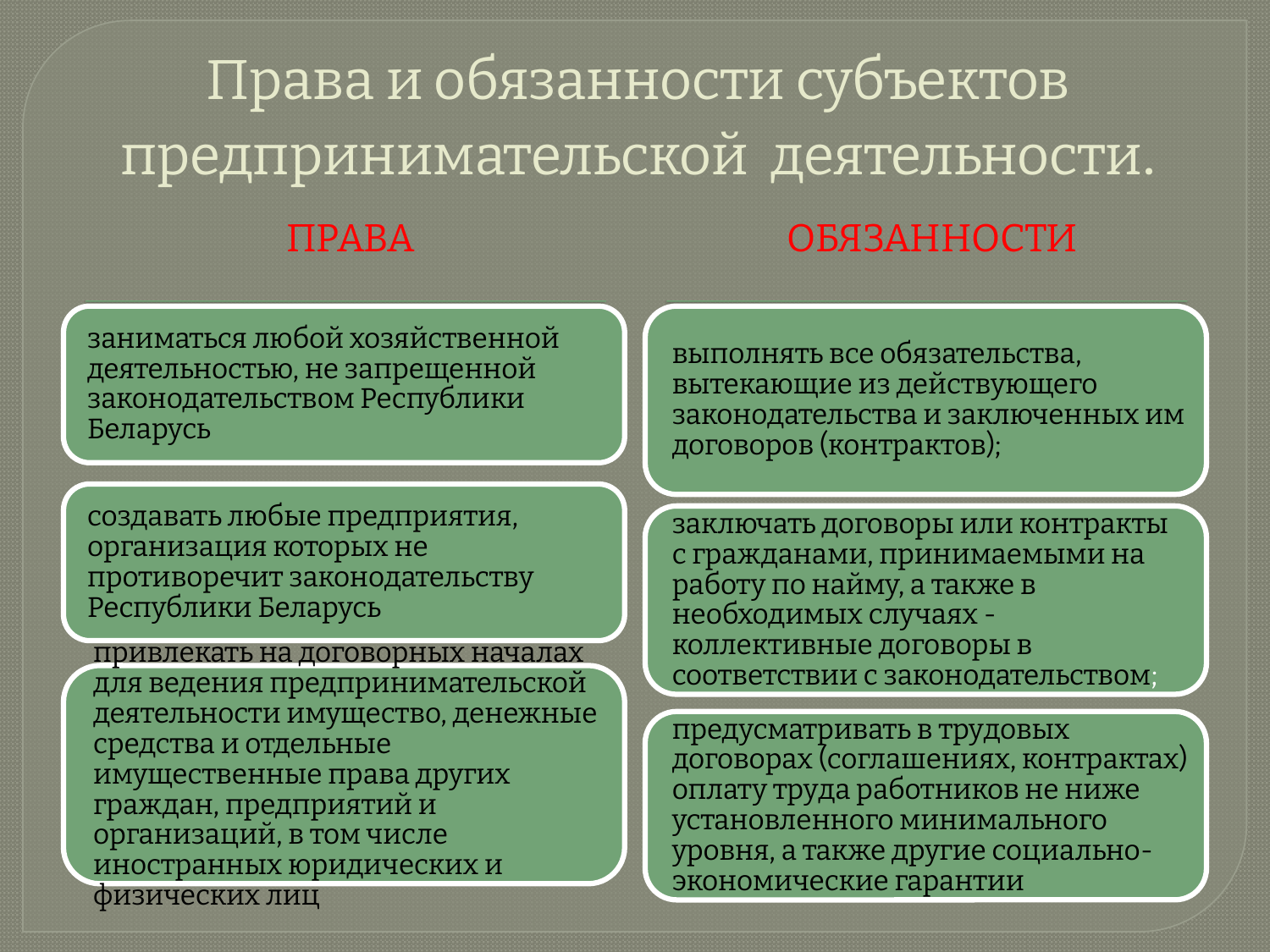

# Права и обязанности субъектов предпринимательской  деятельности.
права
Обязанности
заниматься любой хозяйственной деятельностью, не запрещенной законодательством Республики Беларусь
создавать любые предприятия, организация которых не противоречит законодательству Республики Беларусь
привлекать на договорных началах для ведения предпринимательской деятельности имущество, денежные средства и отдельные имущественные права других граждан, предприятий и организаций, в том числе иностранных юридических и физических лиц
выполнять все обязательства, вытекающие из действующего законодательства и заключенных им договоров (контрактов);
заключать договоры или контракты с гражданами, принимаемыми на работу по найму, а также в необходимых случаях - коллективные договоры в соответствии с законодательством;
предусматривать в трудовых договорах (соглашениях, контрактах) оплату труда работников не ниже установленного минимального уровня, а также другие социально-экономические гарантии